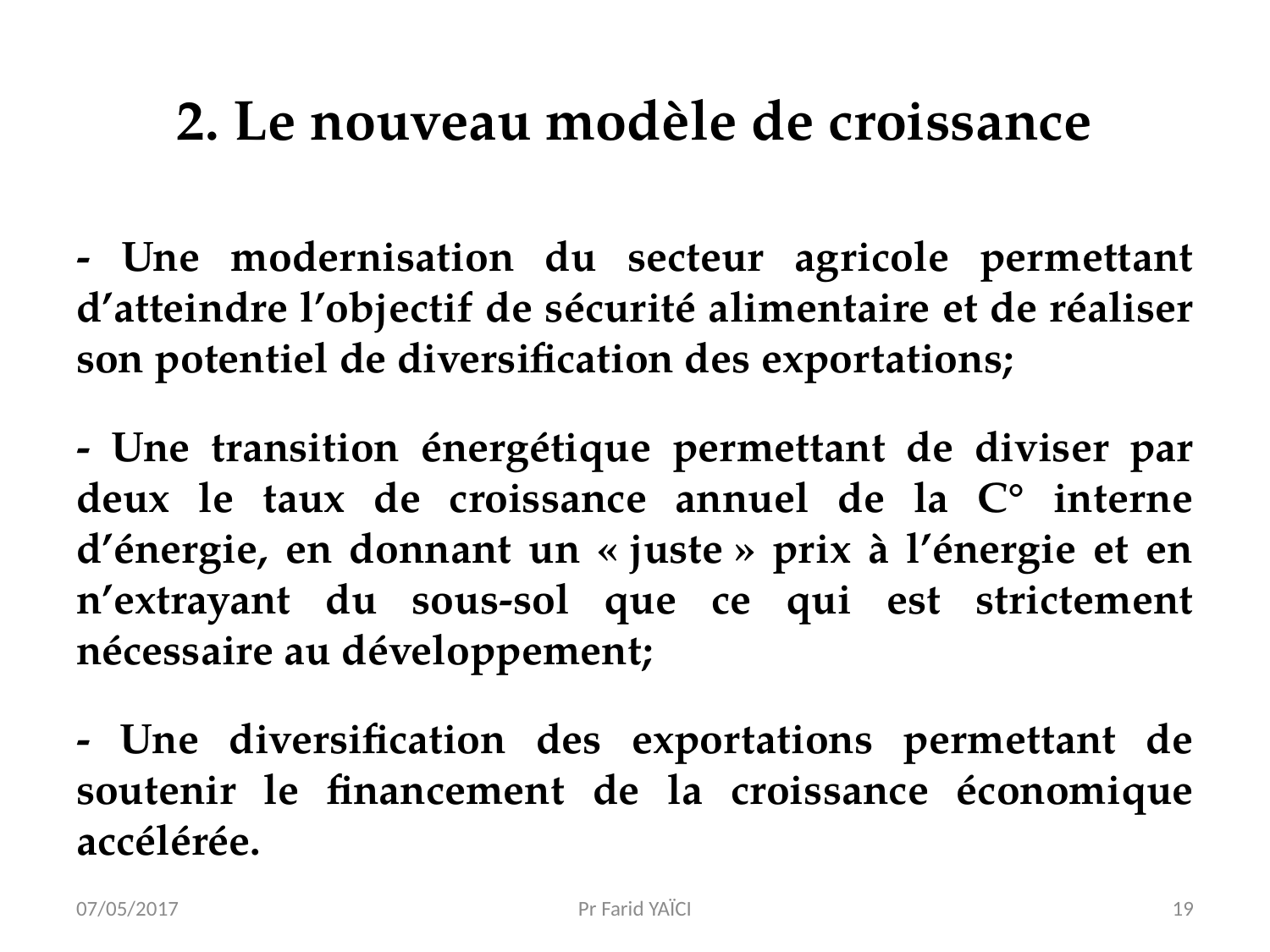

# 2. Le nouveau modèle de croissance
- Une modernisation du secteur agricole permettant d’atteindre l’objectif de sécurité alimentaire et de réaliser son potentiel de diversification des exportations;

- Une transition énergétique permettant de diviser par deux le taux de croissance annuel de la C° interne d’énergie, en donnant un « juste » prix à l’énergie et en n’extrayant du sous-sol que ce qui est strictement nécessaire au développement;

- Une diversification des exportations permettant de soutenir le financement de la croissance économique accélérée.
07/05/2017
Pr Farid YAÏCI
19